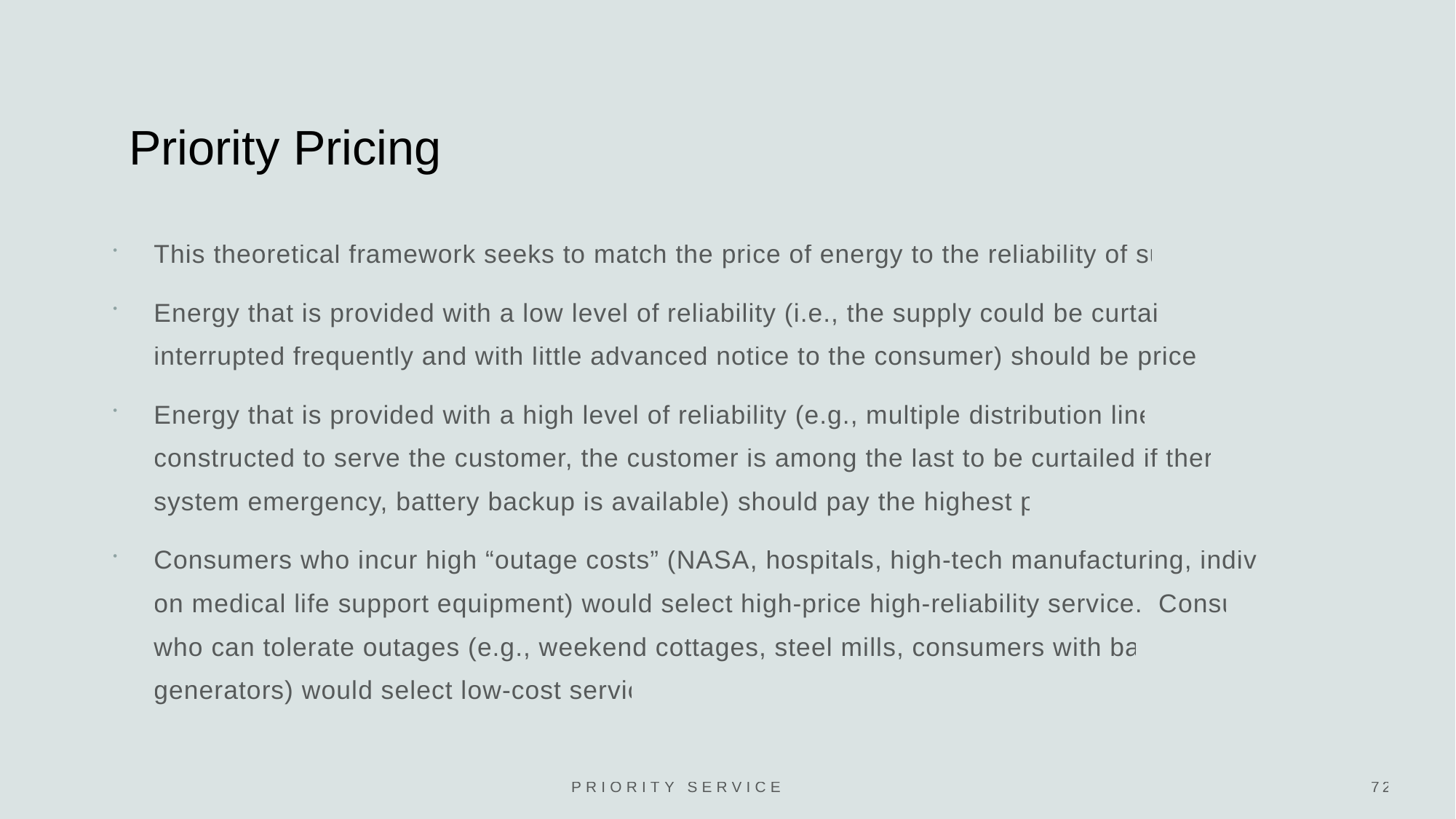

# Priority Pricing
This theoretical framework seeks to match the price of energy to the reliability of supply.
Energy that is provided with a low level of reliability (i.e., the supply could be curtailed or interrupted frequently and with little advanced notice to the consumer) should be priced low.
Energy that is provided with a high level of reliability (e.g., multiple distribution lines are constructed to serve the customer, the customer is among the last to be curtailed if there is a system emergency, battery backup is available) should pay the highest price.
Consumers who incur high “outage costs” (NASA, hospitals, high-tech manufacturing, individuals on medical life support equipment) would select high-price high-reliability service.  Consumers who can tolerate outages (e.g., weekend cottages, steel mills, consumers with backup generators) would select low-cost service.
Priority service pricing
72